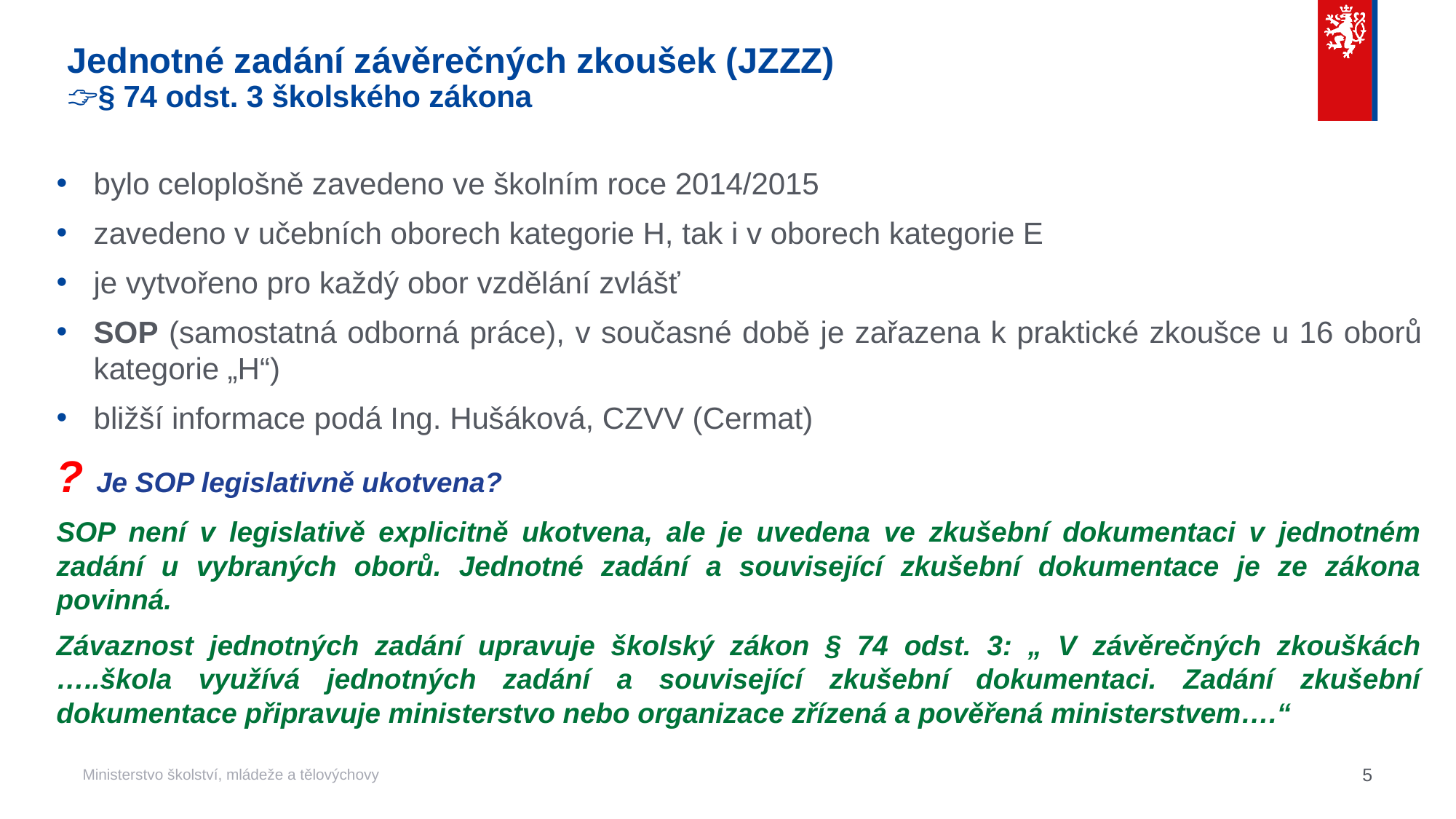

# Jednotné zadání závěrečných zkoušek (JZZZ) 👉§ 74 odst. 3 školského zákona
bylo celoplošně zavedeno ve školním roce 2014/2015
zavedeno v učebních oborech kategorie H, tak i v oborech kategorie E
je vytvořeno pro každý obor vzdělání zvlášť
SOP (samostatná odborná práce), v současné době je zařazena k praktické zkoušce u 16 oborů kategorie „H“)
bližší informace podá Ing. Hušáková, CZVV (Cermat)
? Je SOP legislativně ukotvena?
SOP není v legislativě explicitně ukotvena, ale je uvedena ve zkušební dokumentaci v jednotném zadání u vybraných oborů. Jednotné zadání a související zkušební dokumentace je ze zákona povinná.
Závaznost jednotných zadání upravuje školský zákon § 74 odst. 3: „ V závěrečných zkouškách …..škola využívá jednotných zadání a související zkušební dokumentaci. Zadání zkušební dokumentace připravuje ministerstvo nebo organizace zřízená a pověřená ministerstvem….“

5